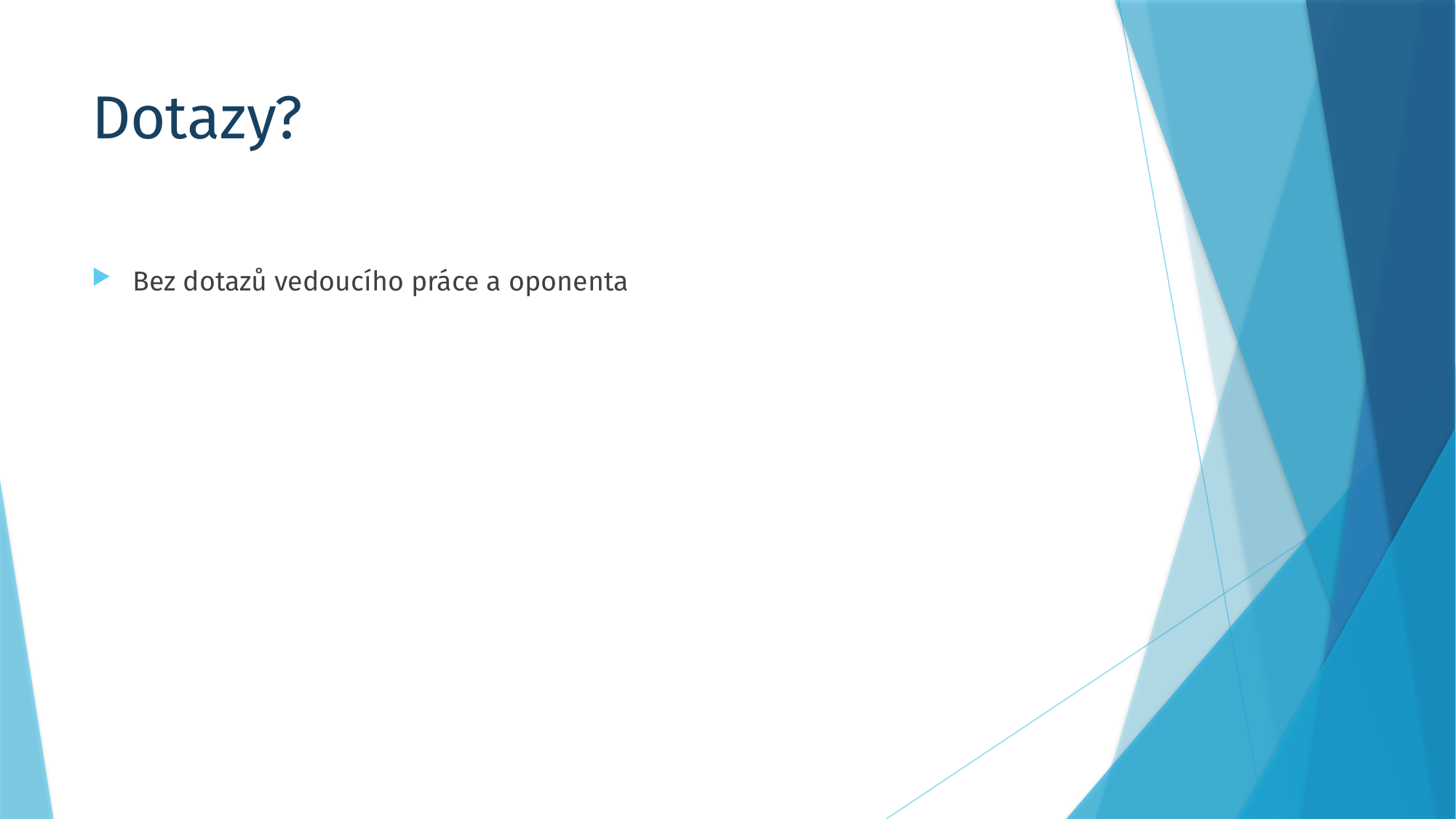

# Dotazy?
Bez dotazů vedoucího práce a oponenta